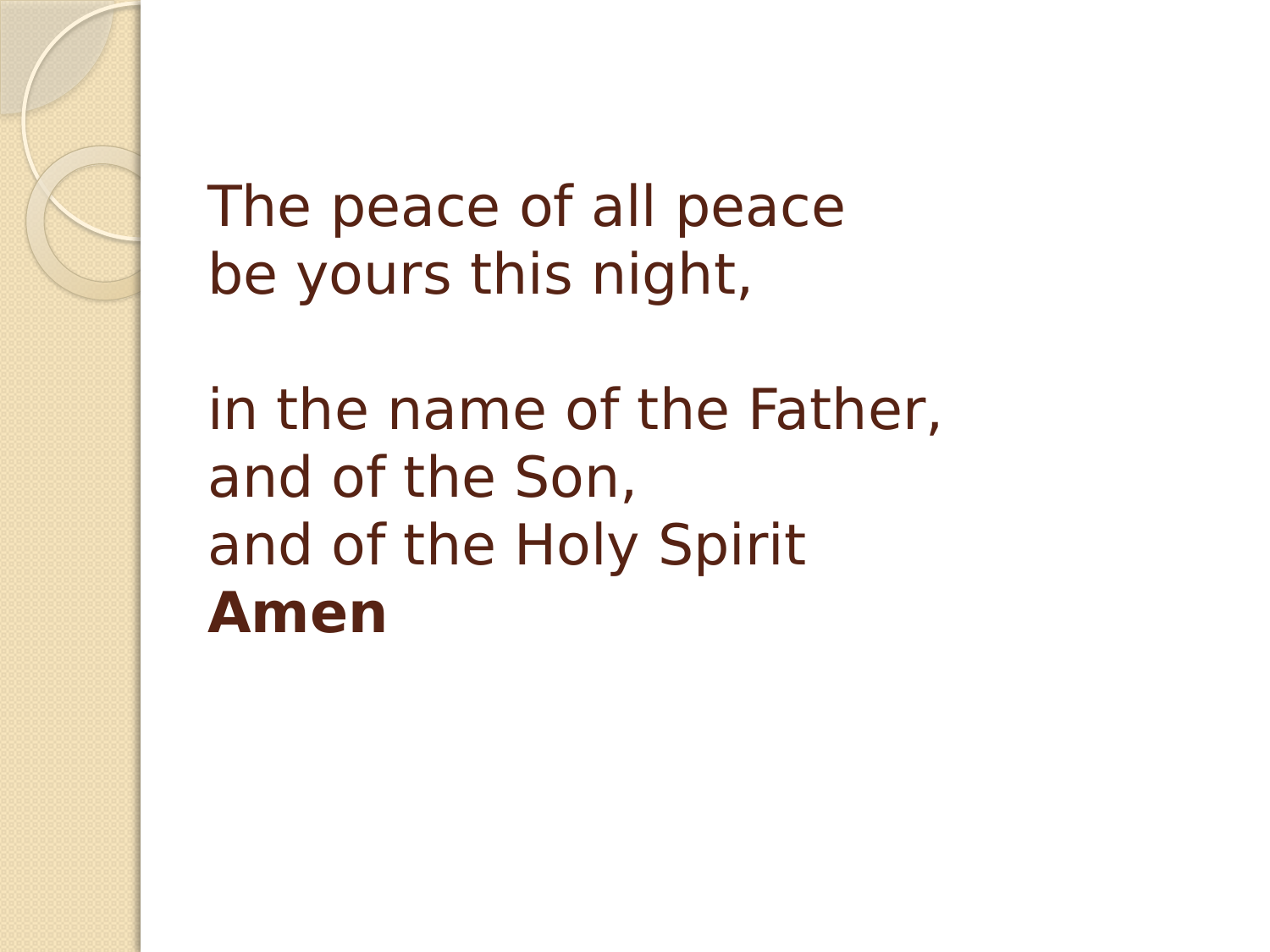

# The peace of all peace be yours this night, in the name of the Father, and of the Son, and of the Holy Spirit Amen